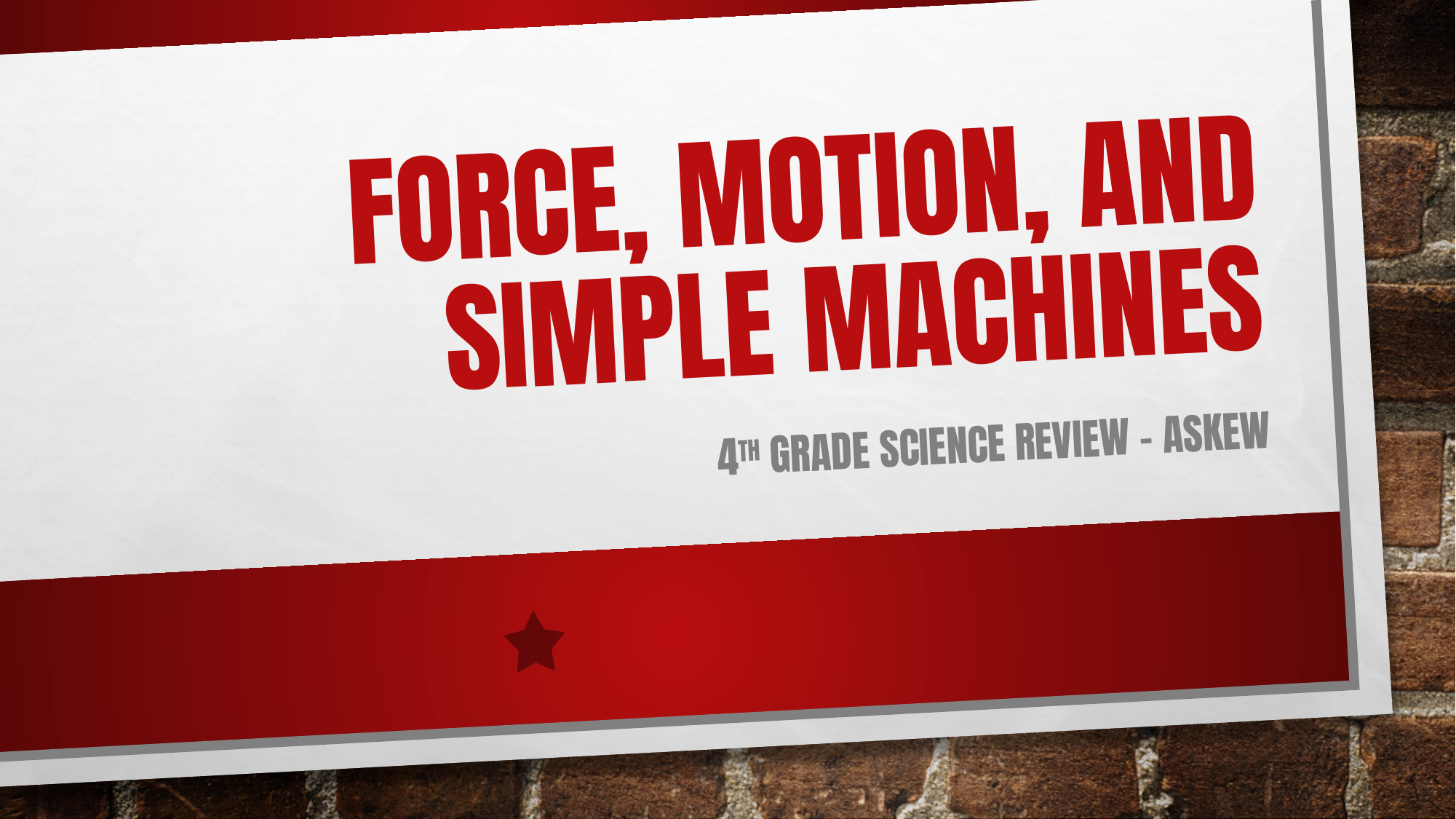

# Force, motion, and simple machines
4th grade Science review - Askew